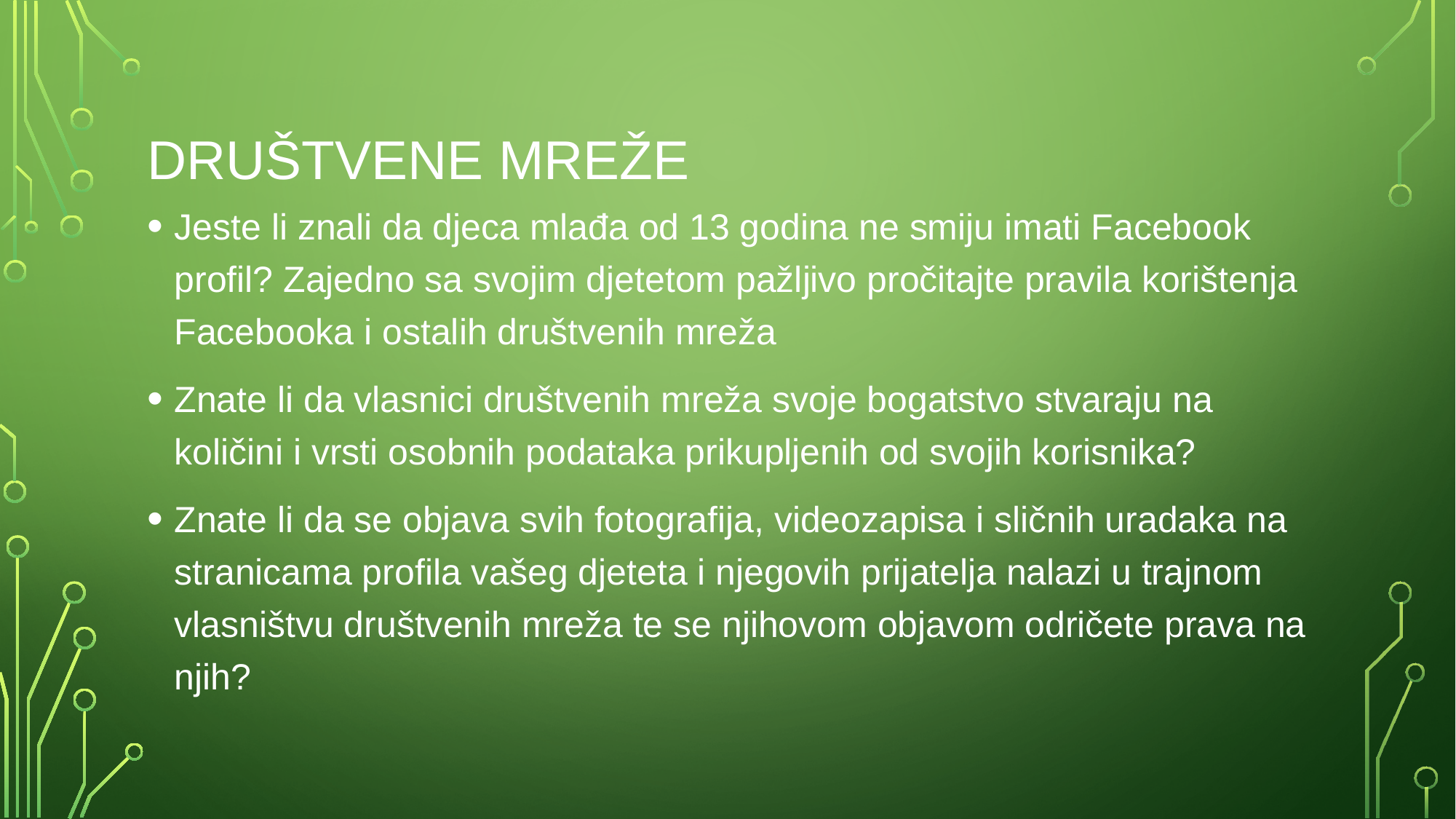

# Društvene mreže
Jeste li znali da djeca mlađa od 13 godina ne smiju imati Facebook profil? Zajedno sa svojim djetetom pažljivo pročitajte pravila korištenja Facebooka i ostalih društvenih mreža
Znate li da vlasnici društvenih mreža svoje bogatstvo stvaraju na količini i vrsti osobnih podataka prikupljenih od svojih korisnika?
Znate li da se objava svih fotografija, videozapisa i sličnih uradaka na stranicama profila vašeg djeteta i njegovih prijatelja nalazi u trajnom vlasništvu društvenih mreža te se njihovom objavom odričete prava na njih?